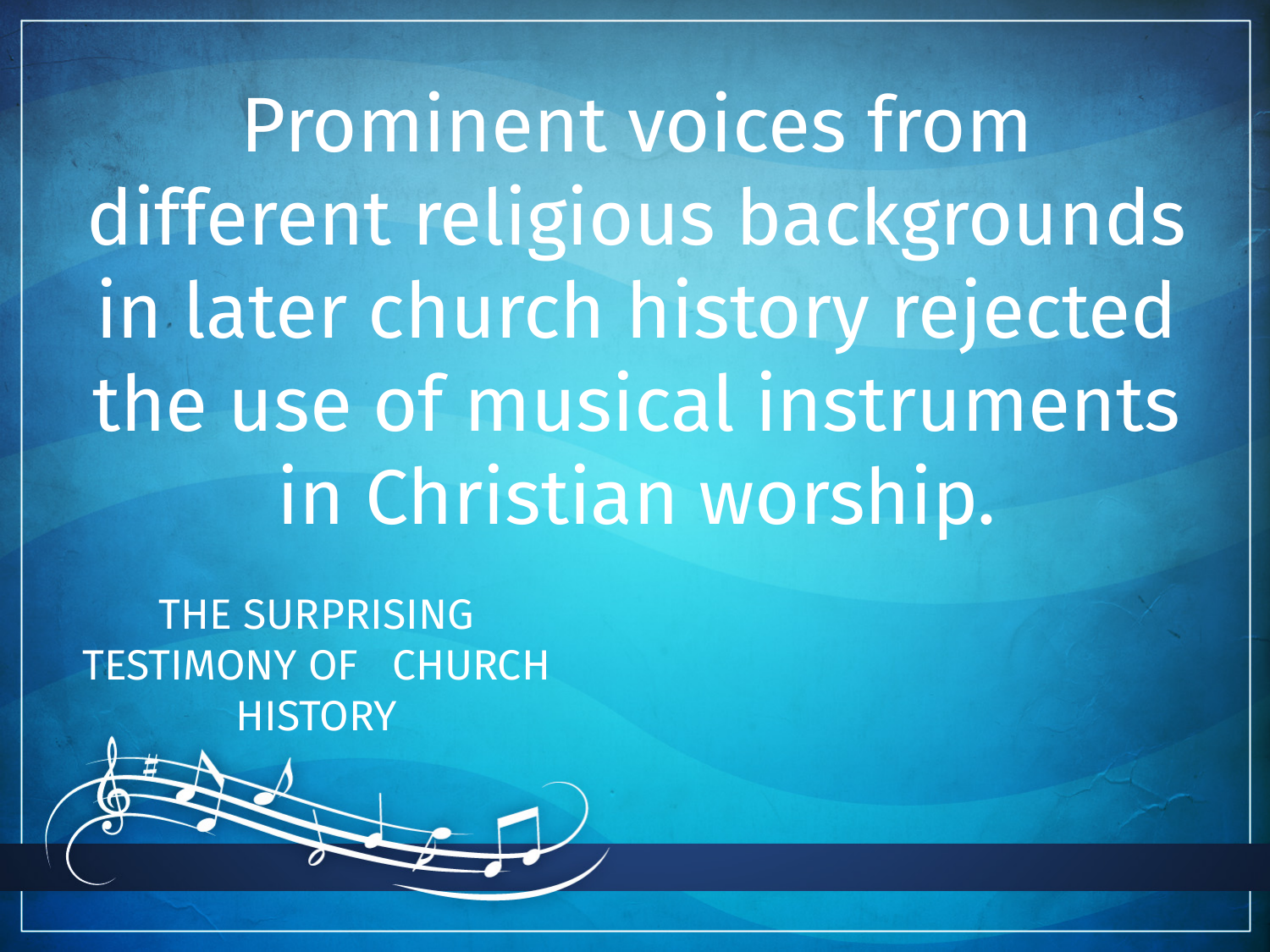

Prominent voices from different religious backgrounds in later church history rejected the use of musical instruments in Christian worship.
# THE SURPRISING TESTIMONY OF   CHURCH HISTORY